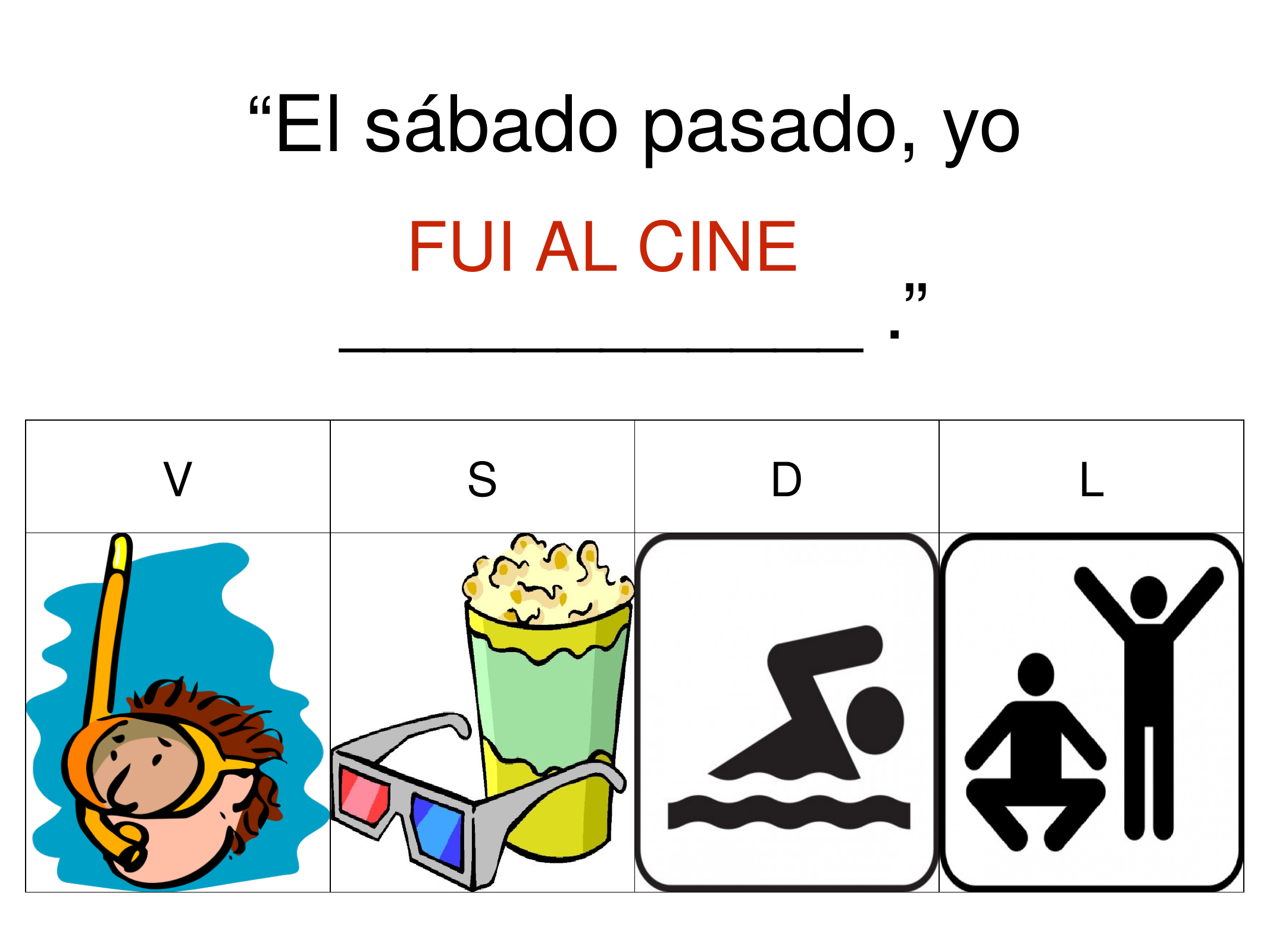

“El sábado pasado, yo ____________ .”
FUI AL CINE
| V | S | D | L |
| --- | --- | --- | --- |
|  |  |  |  |